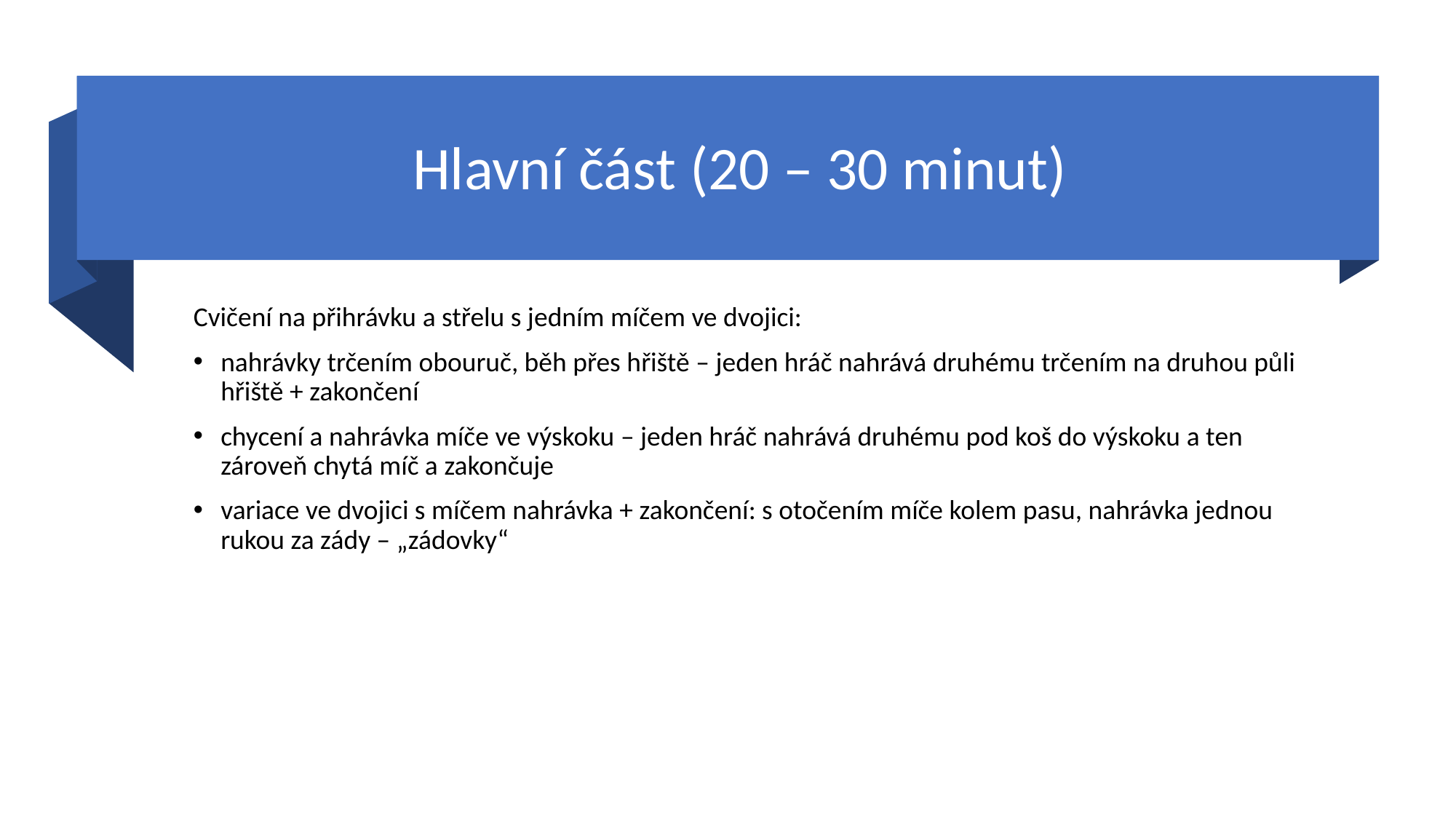

# Hlavní část (20 – 30 minut)
Cvičení na přihrávku a střelu s jedním míčem ve dvojici:
nahrávky trčením obouruč, běh přes hřiště – jeden hráč nahrává druhému trčením na druhou půli hřiště + zakončení
chycení a nahrávka míče ve výskoku – jeden hráč nahrává druhému pod koš do výskoku a ten zároveň chytá míč a zakončuje
variace ve dvojici s míčem nahrávka + zakončení: s otočením míče kolem pasu, nahrávka jednou rukou za zády – „zádovky“